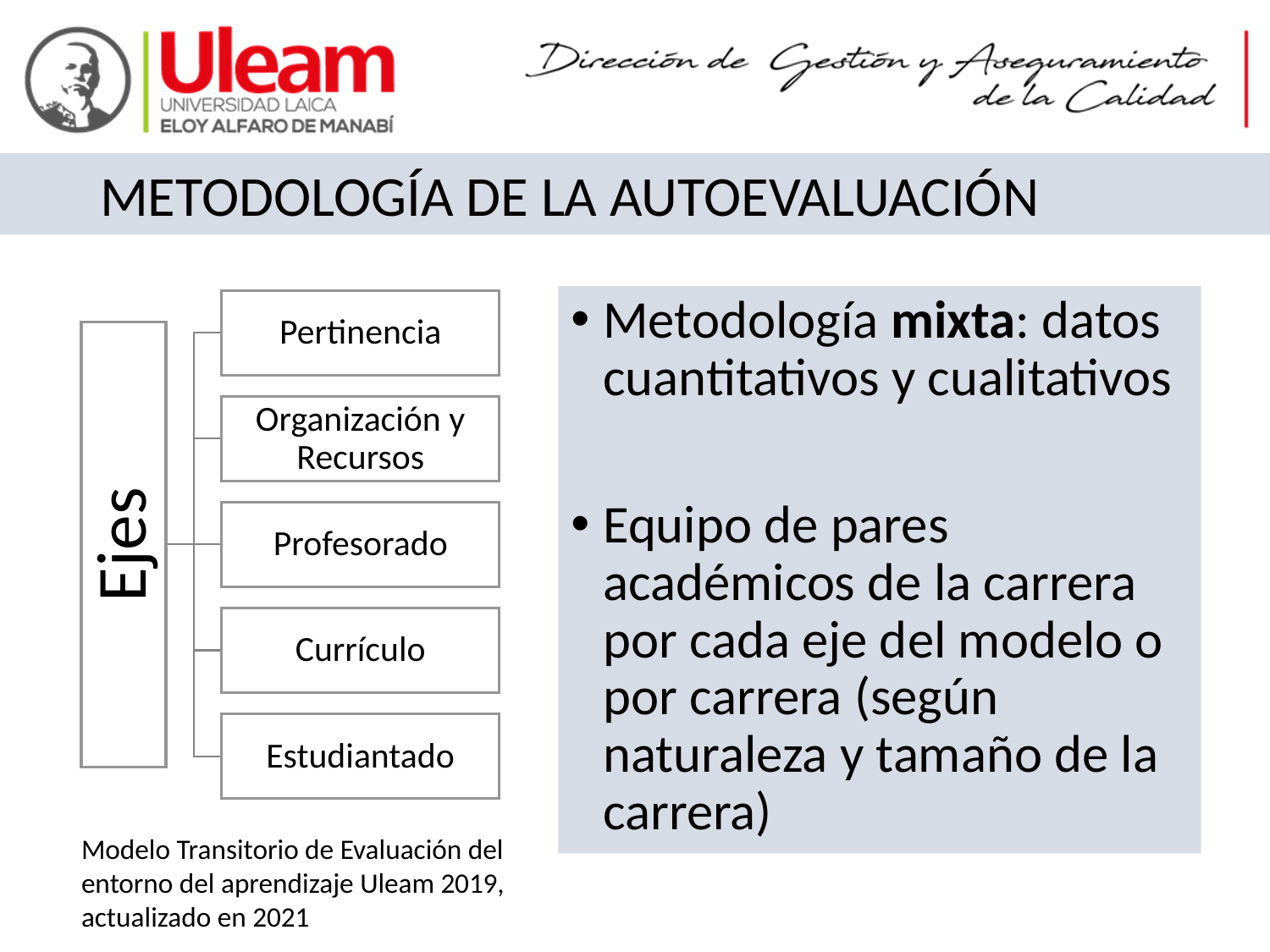

# METODOLOGÍA DE LA AUTOEVALUACIÓN
Metodología mixta: datos cuantitativos y cualitativos

Equipo de pares académicos de la carrera por cada eje del modelo o por carrera (según naturaleza y tamaño de la carrera)

Ejes
Pertinencia
Organización y Recursos
Profesorado
Currículo
Estudiantado
Modelo Transitorio de Evaluación del entorno del aprendizaje Uleam 2019, actualizado en 2021